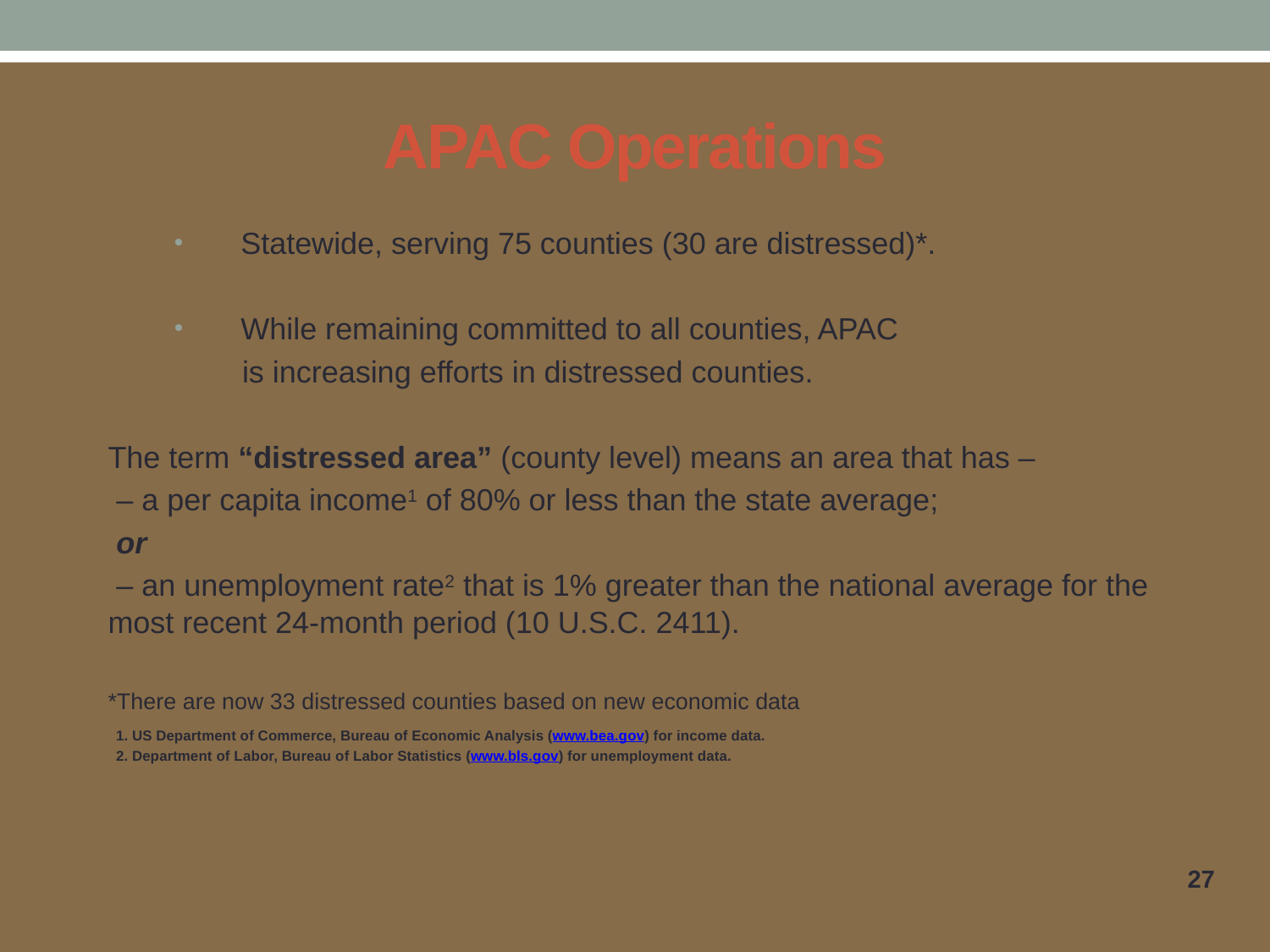

# APAC Operations

Statewide, serving 75 counties (30 are distressed)*.

While remaining committed to all counties, APAC
        is increasing efforts in distressed counties.

The term “distressed area” (county level) means an area that has –
 – a per capita income1 of 80% or less than the state average;
 or
 – an unemployment rate2 that is 1% greater than the national average for the most recent 24-month period (10 U.S.C. 2411).

*There are now 33 distressed counties based on new economic data

  1. US Department of Commerce, Bureau of Economic Analysis (www.bea.gov) for income data.
  2. Department of Labor, Bureau of Labor Statistics (www.bls.gov) for unemployment data.
27